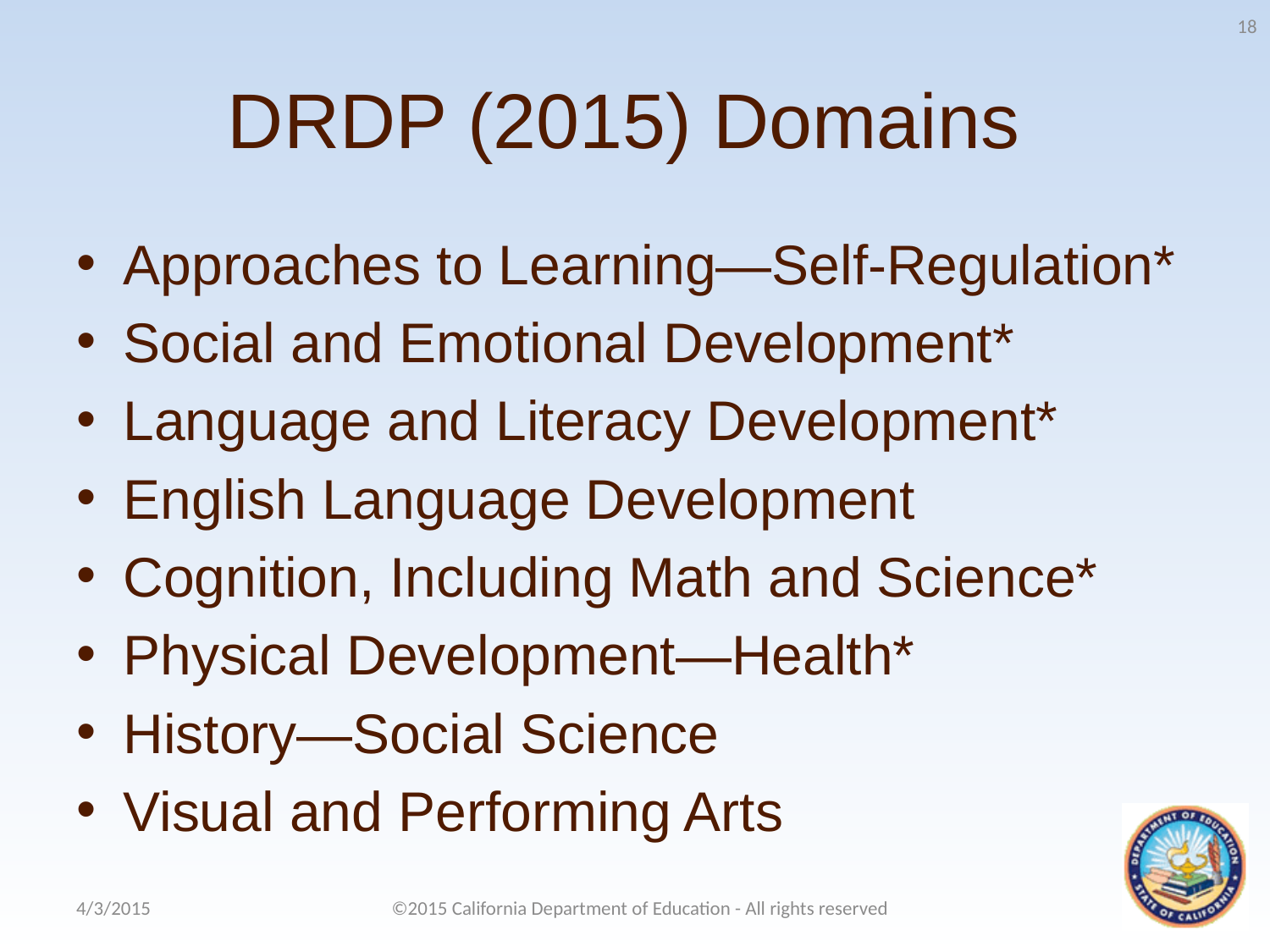

18
# DRDP (2015) Domains
Approaches to Learning—Self-Regulation*
Social and Emotional Development*
Language and Literacy Development*
English Language Development
Cognition, Including Math and Science*
Physical Development—Health*
History—Social Science
Visual and Performing Arts

4/3/2015
©2015 California Department of Education - All rights reserved